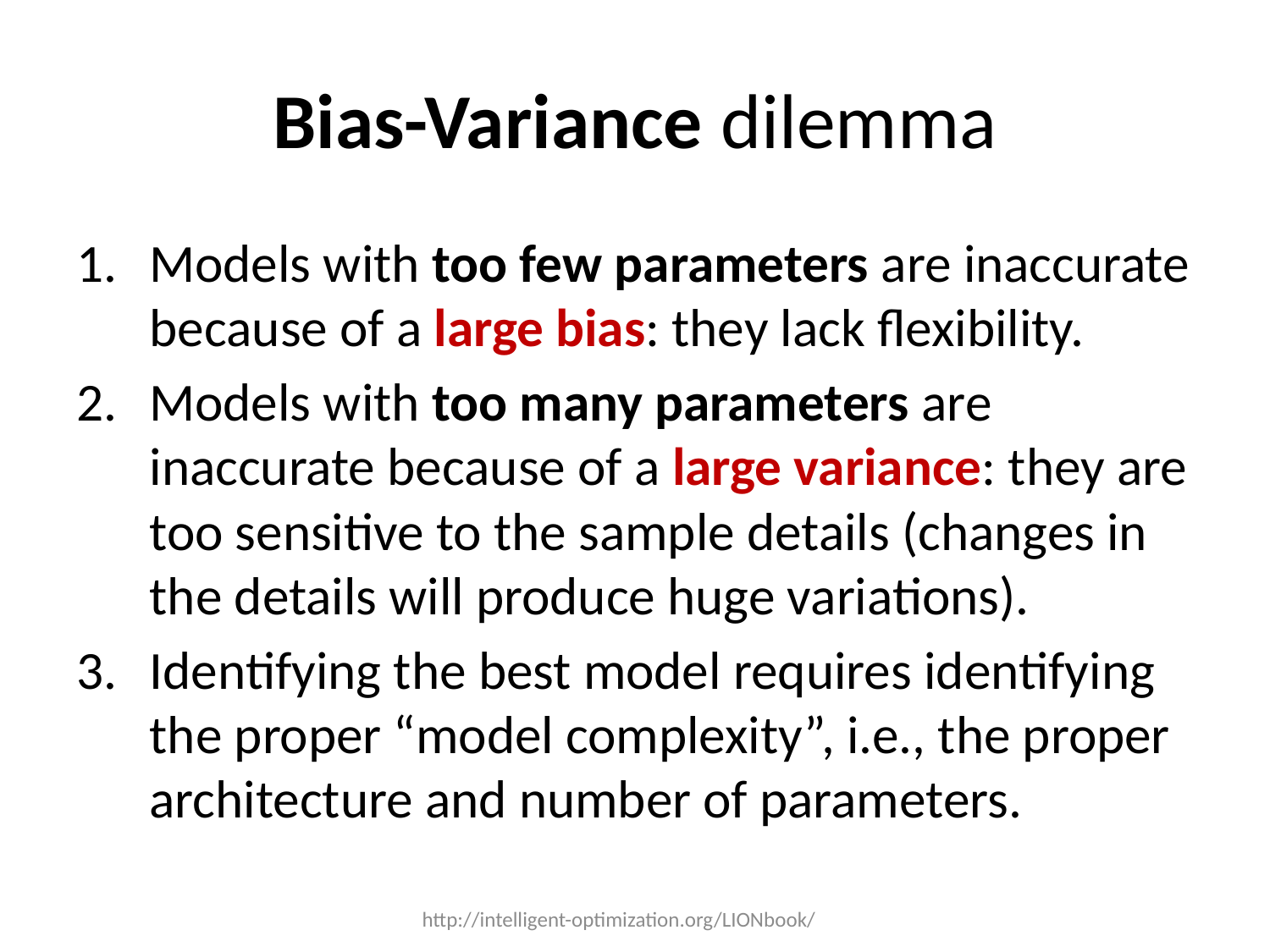

# Bias-Variance dilemma
Models with too few parameters are inaccurate because of a large bias: they lack flexibility.
Models with too many parameters are inaccurate because of a large variance: they are too sensitive to the sample details (changes in the details will produce huge variations).
Identifying the best model requires identifying the proper “model complexity”, i.e., the proper architecture and number of parameters.